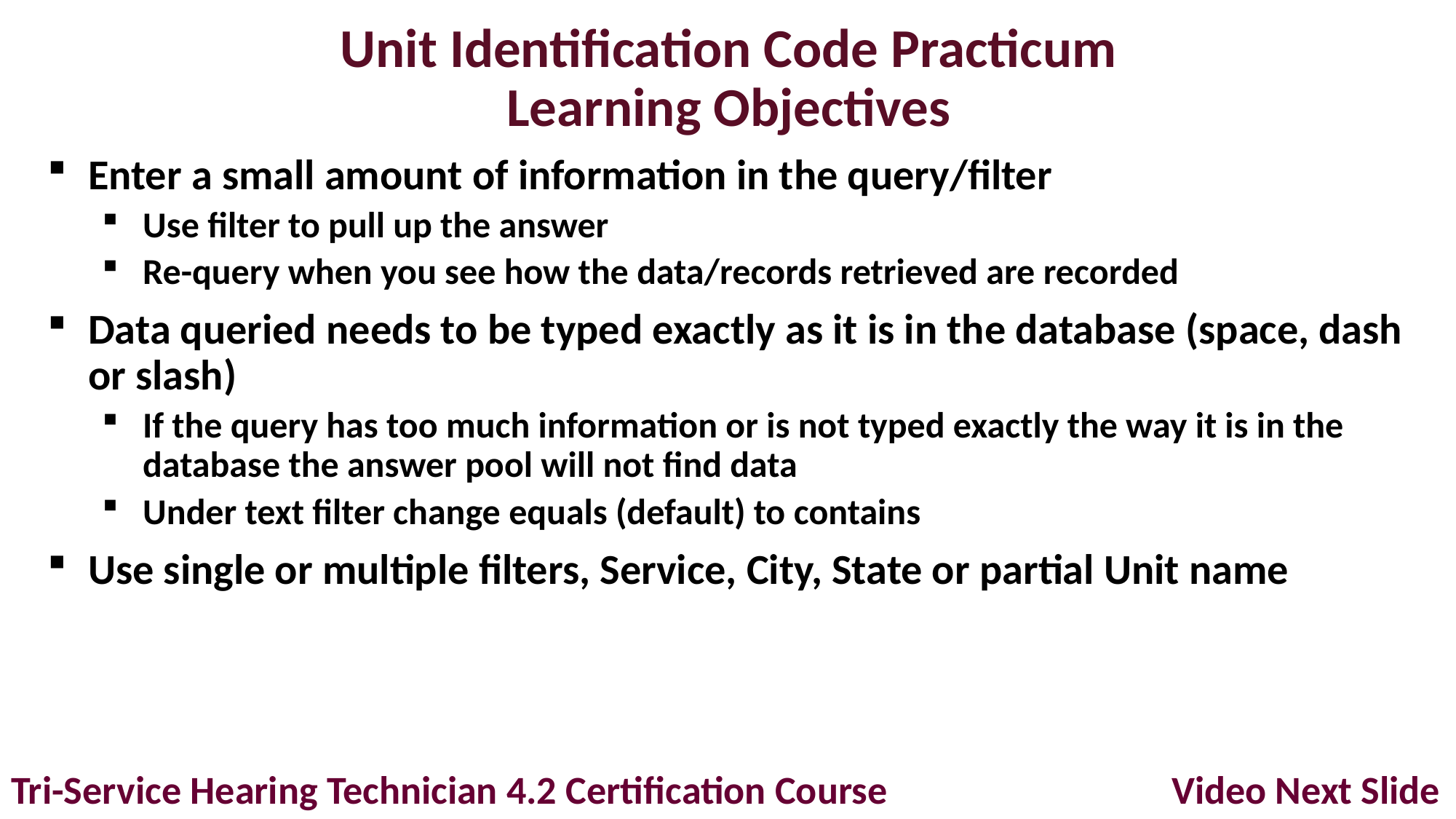

# Unit Identification Code Practicum Learning Objectives
Enter a small amount of information in the query/filter
Use filter to pull up the answer
Re-query when you see how the data/records retrieved are recorded
Data queried needs to be typed exactly as it is in the database (space, dash or slash)
If the query has too much information or is not typed exactly the way it is in the database the answer pool will not find data
Under text filter change equals (default) to contains
Use single or multiple filters, Service, City, State or partial Unit name
Tri-Service Hearing Technician 4.2 Certification Course                                Video Next Slide